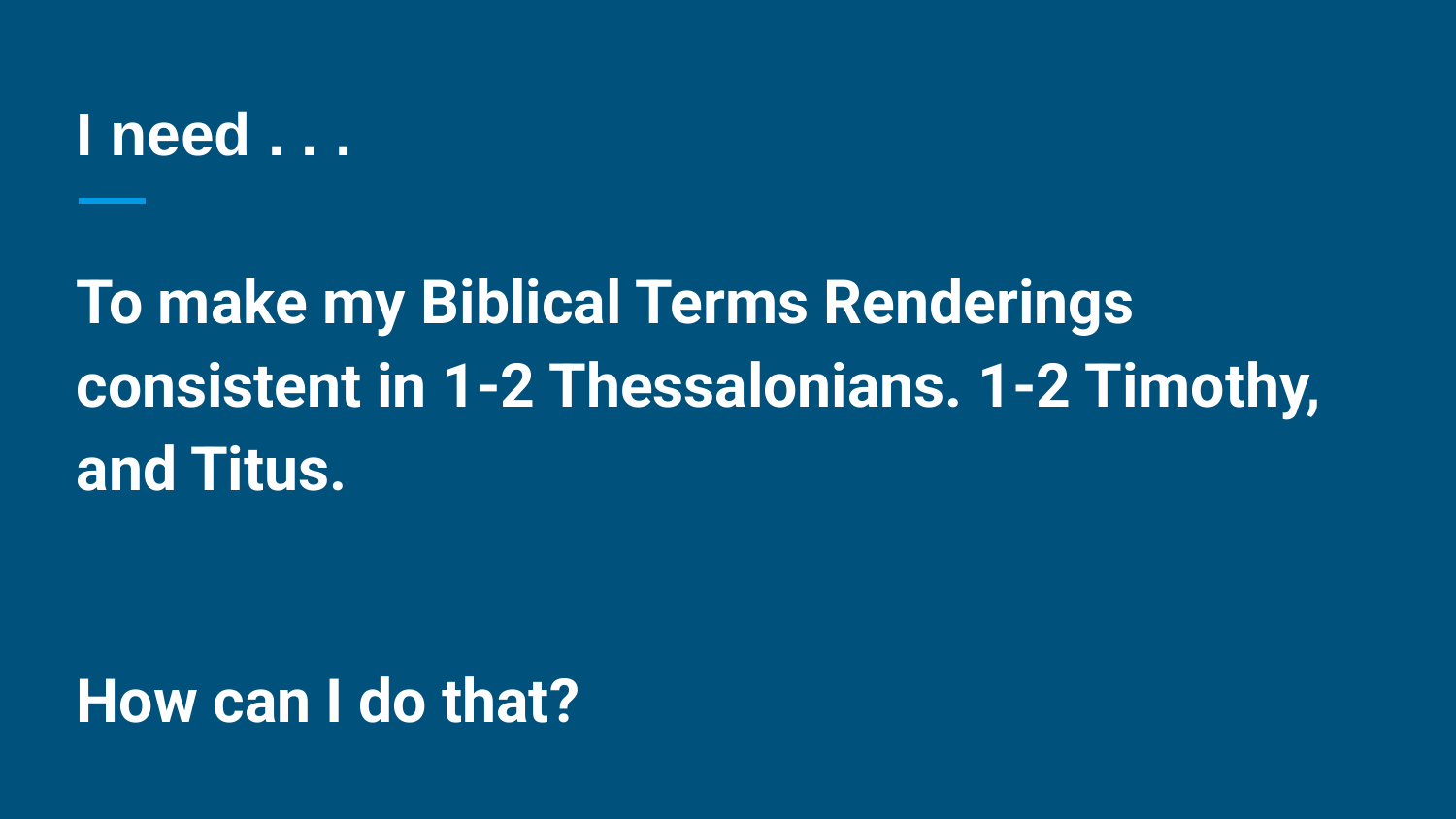

# I need . . .
To make my Biblical Terms Renderings consistent in 1-2 Thessalonians. 1-2 Timothy, and Titus.

How can I do that?